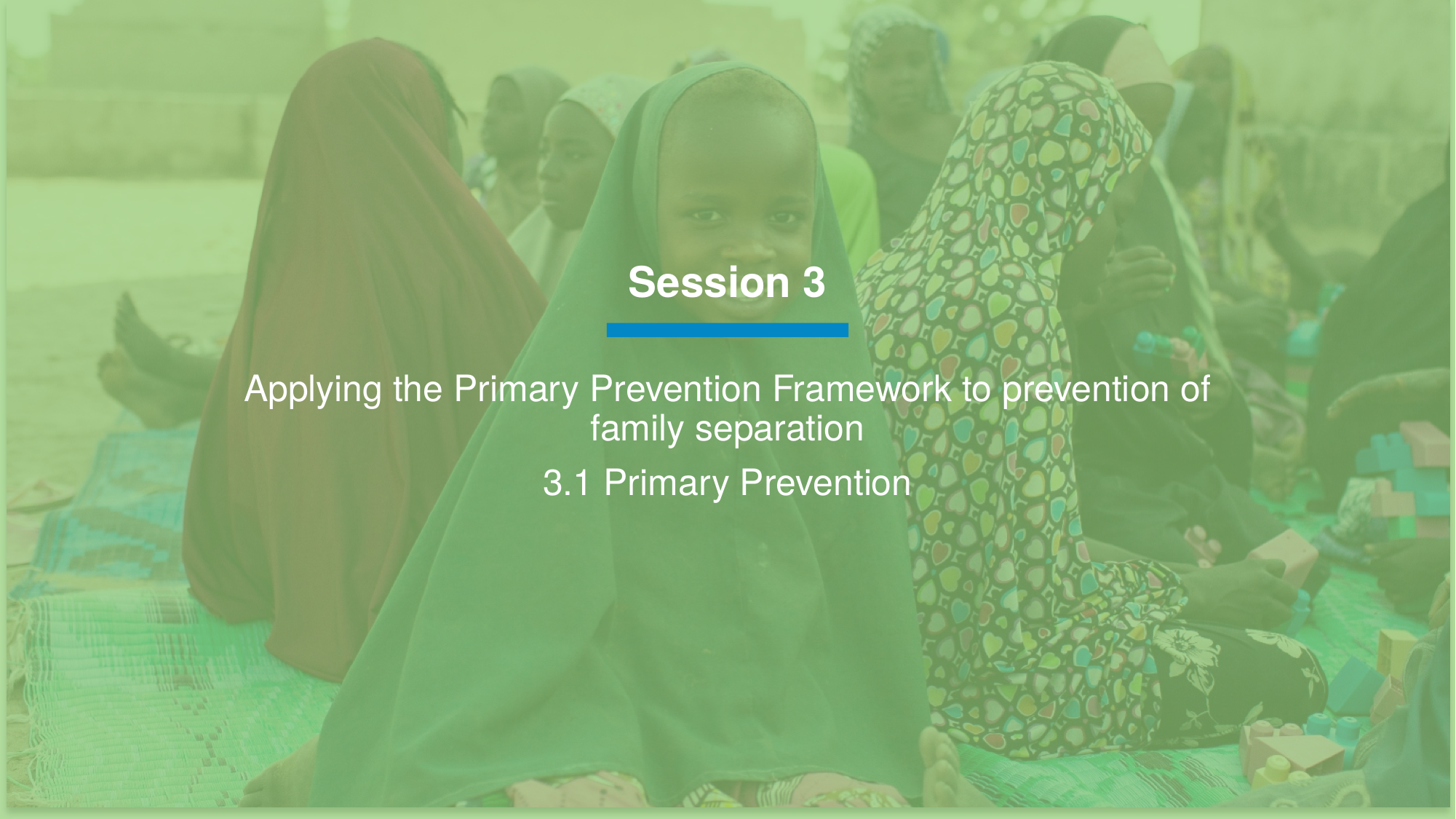

Session 3
Applying the Primary Prevention Framework to prevention of family separation
3.1 Primary Prevention